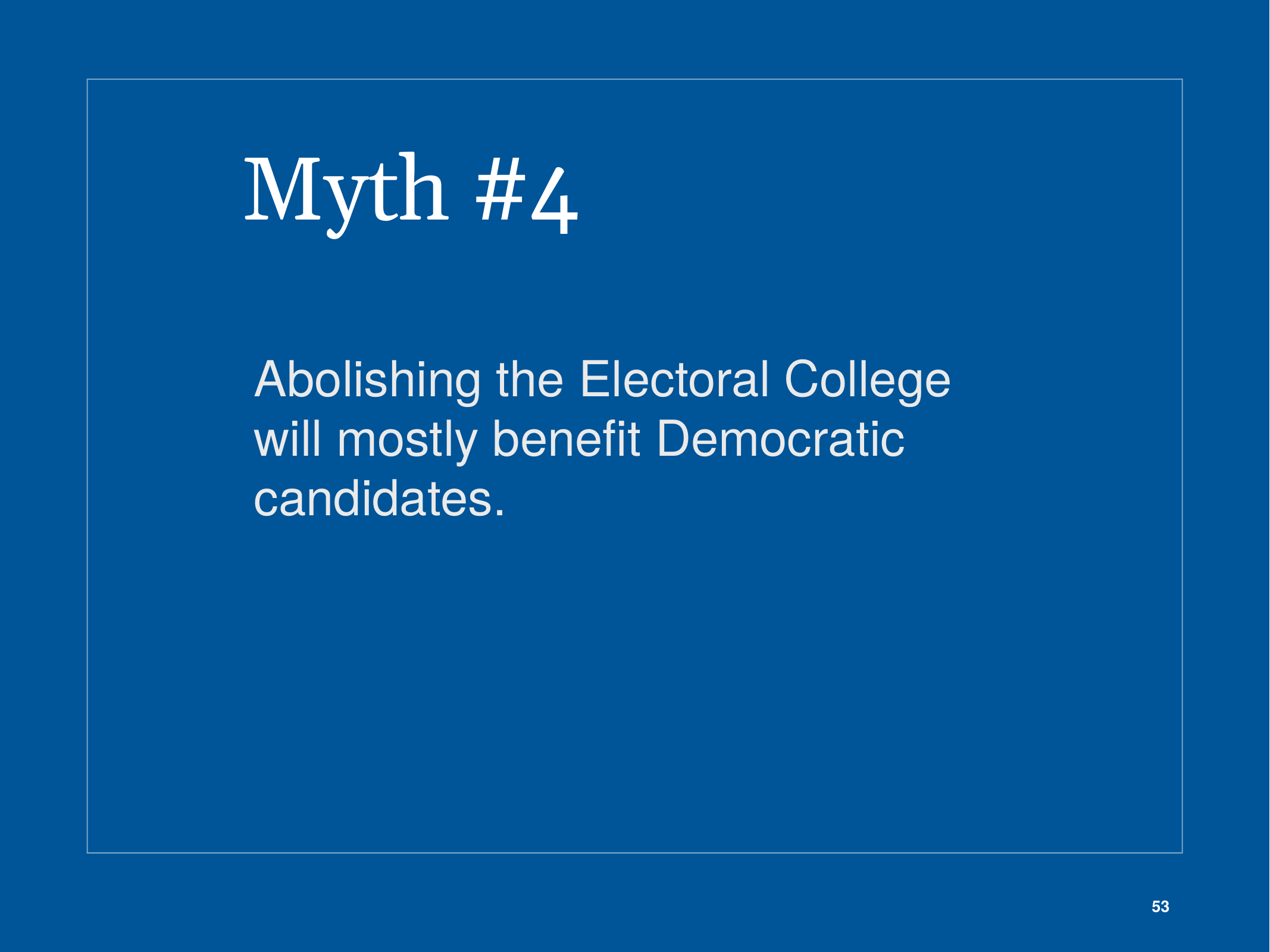

# Myth #4
Abolishing the Electoral College will mostly benefit Democratic candidates.

53